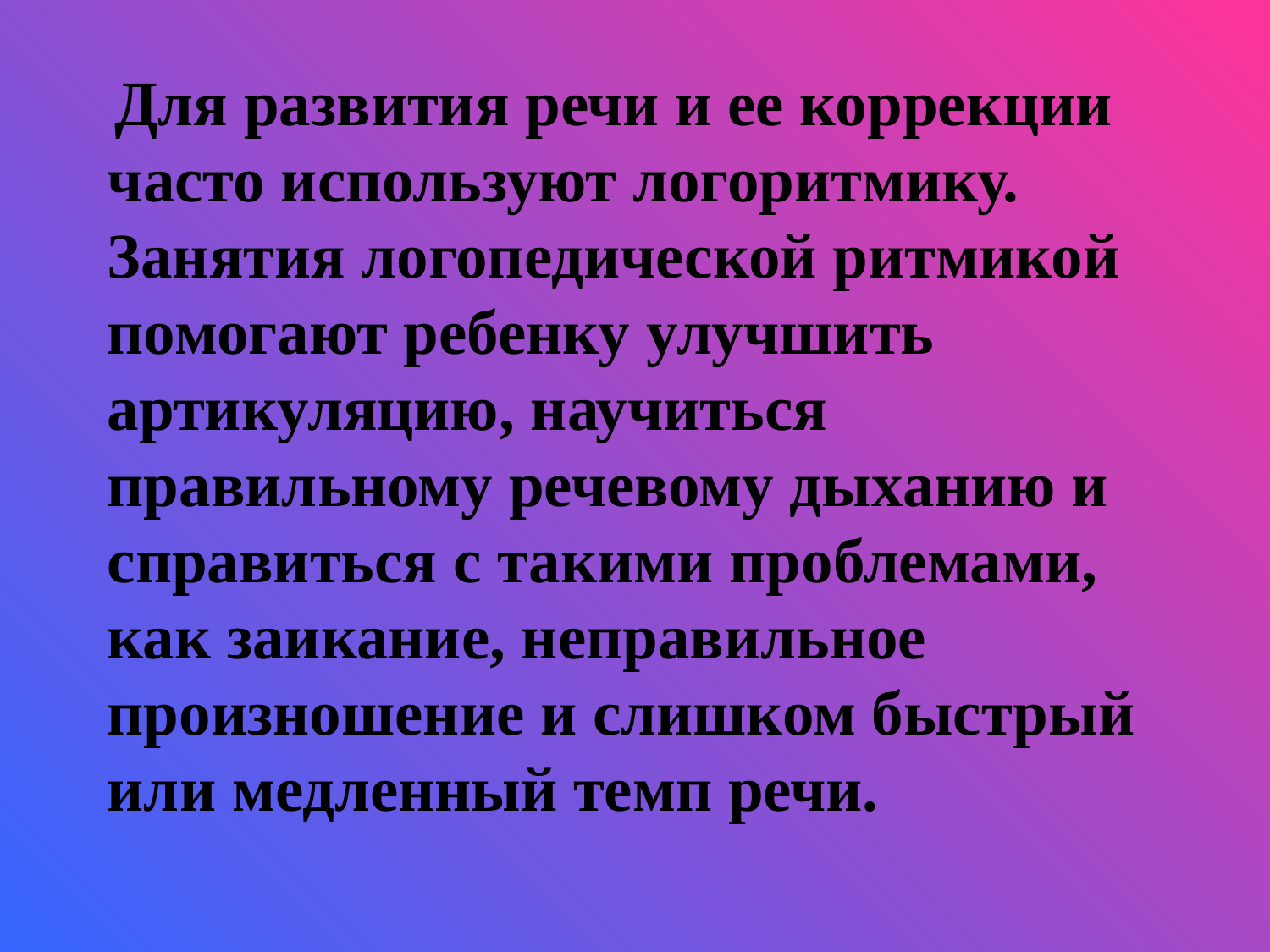

Для развития речи и ее коррекции часто используют логоритмику.
Занятия логопедической ритмикой помогают ребенку улучшить артикуляцию, научиться правильному речевому дыханию и справиться с такими проблемами, как заикание, неправильное произношение и слишком быстрый или медленный темп речи.